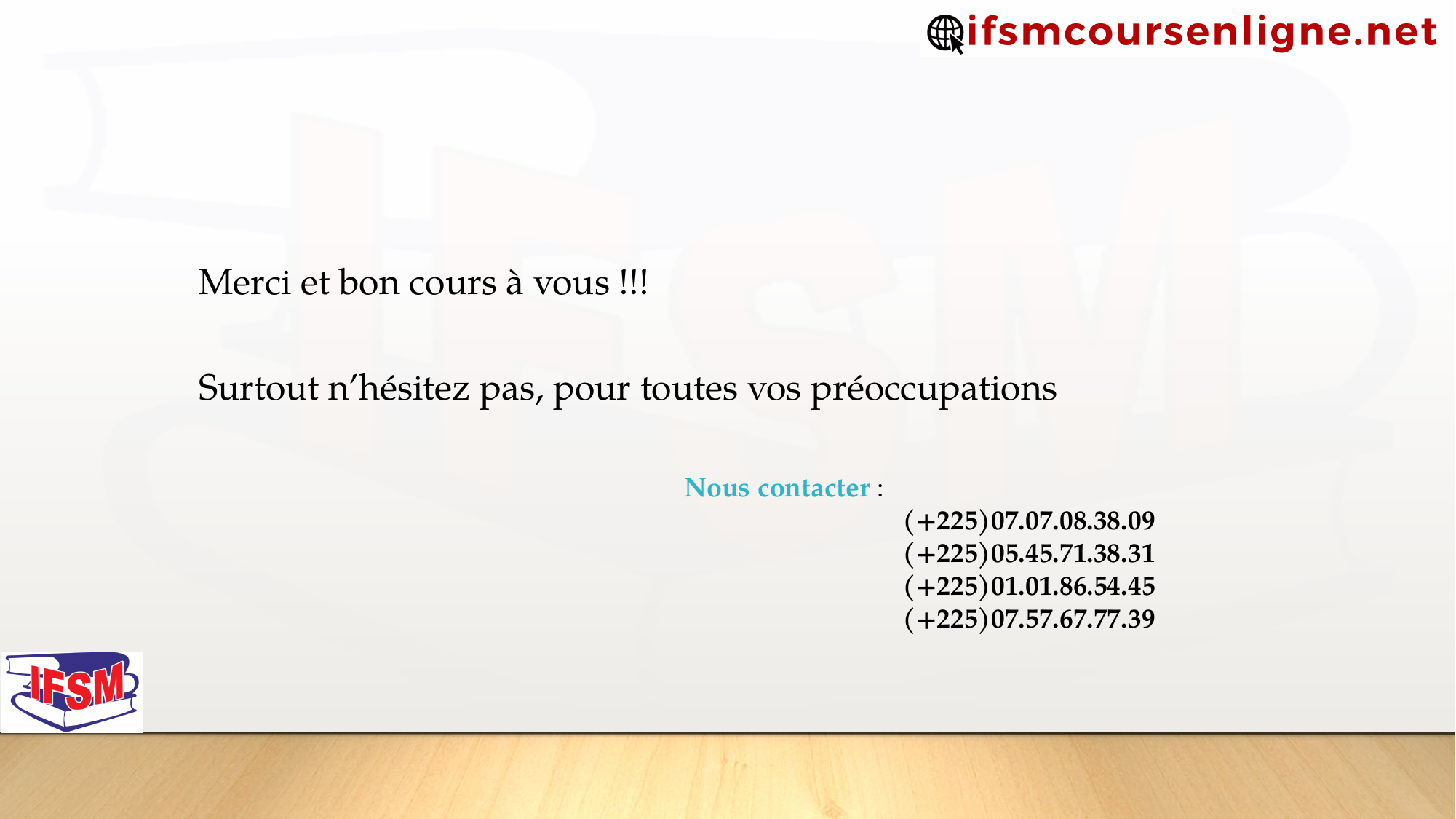

Merci et bon cours à vous !!!
Surtout n’hésitez pas, pour toutes vos préoccupations
Nous contacter :
		(+225)07.07.08.38.09
		(+225)05.45.71.38.31
		(+225)01.01.86.54.45
		(+225)07.57.67.77.39